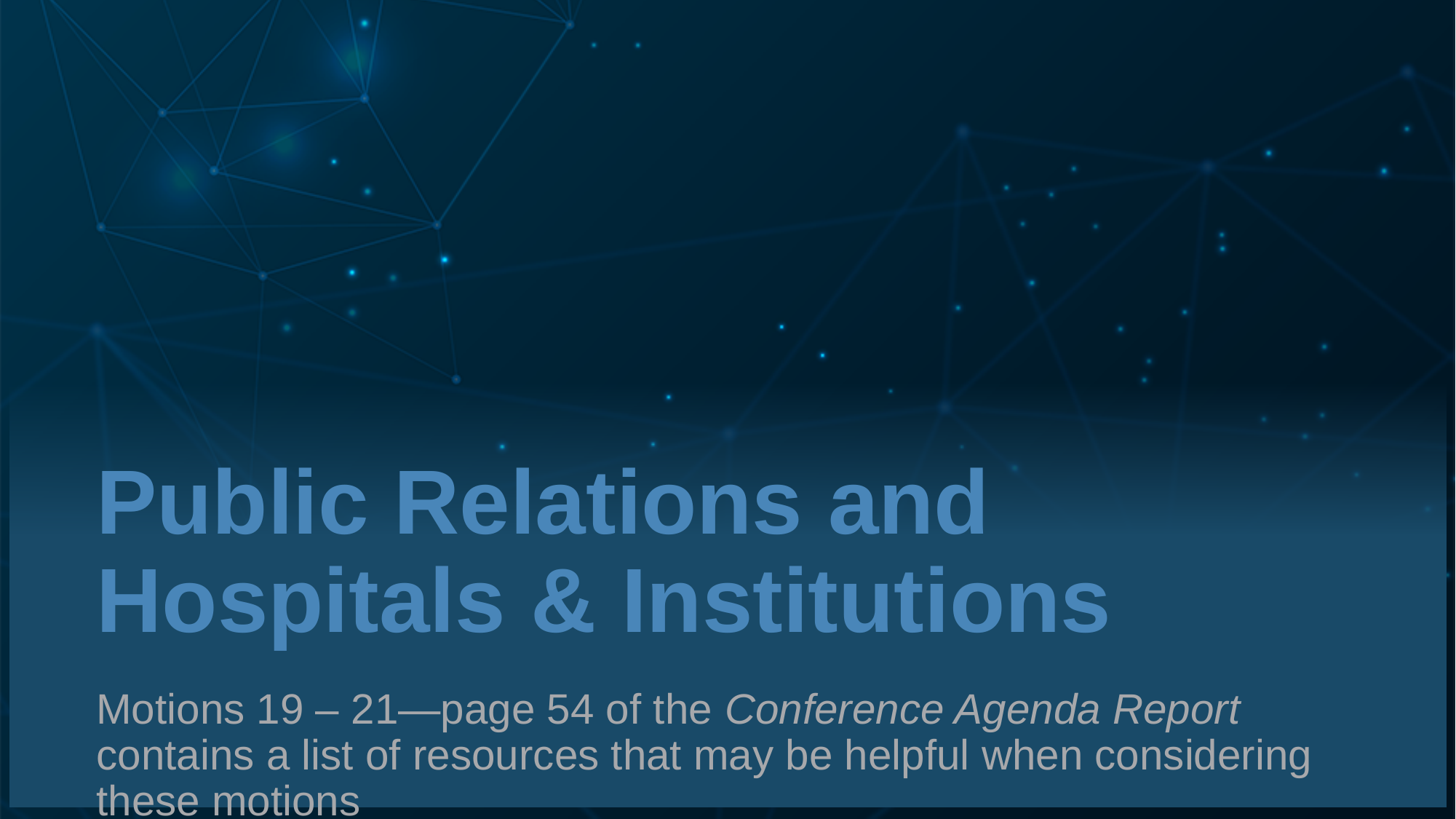

# Public Relations and Hospitals & Institutions
Motions 19 – 21—page 54 of the Conference Agenda Report  contains a list of resources that may be helpful when considering these motions